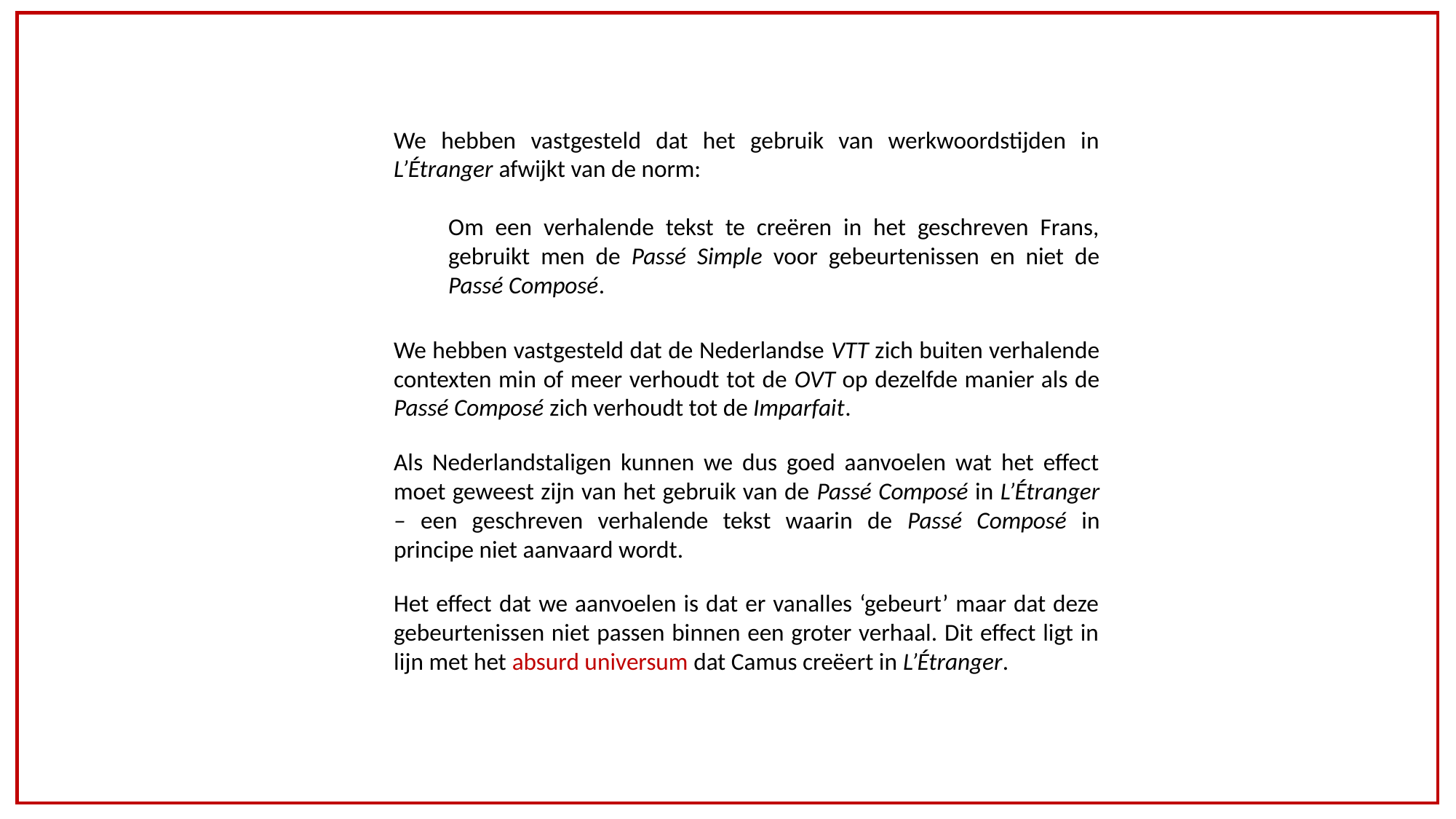

We hebben vastgesteld dat het gebruik van werkwoordstijden in L’Étranger afwijkt van de norm:

Om een verhalende tekst te creëren in het geschreven Frans, gebruikt men de Passé Simple voor gebeurtenissen en niet de Passé Composé.
We hebben vastgesteld dat de Nederlandse VTT zich buiten verhalende contexten min of meer verhoudt tot de OVT op dezelfde manier als de Passé Composé zich verhoudt tot de Imparfait.
Als Nederlandstaligen kunnen we dus goed aanvoelen wat het effect moet geweest zijn van het gebruik van de Passé Composé in L’Étranger – een geschreven verhalende tekst waarin de Passé Composé in principe niet aanvaard wordt.
Het effect dat we aanvoelen is dat er vanalles ‘gebeurt’ maar dat deze gebeurtenissen niet passen binnen een groter verhaal. Dit effect ligt in lijn met het absurd universum dat Camus creëert in L’Étranger.